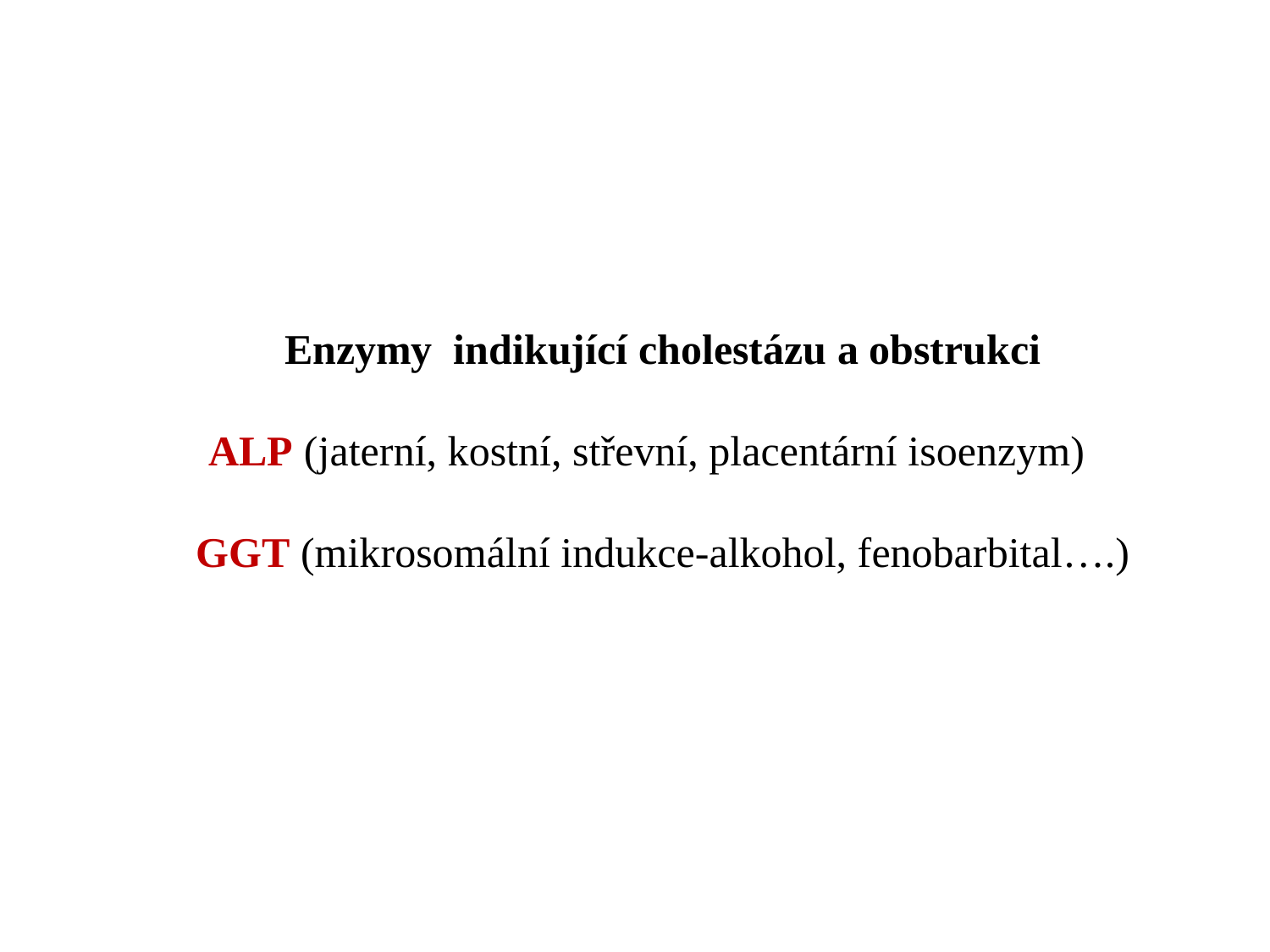

Enzymy  indikující cholestázu a obstrukci

ALP (jaterní, kostní, střevní, placentární isoenzym)

GGT (mikrosomální indukce-alkohol, fenobarbital….)